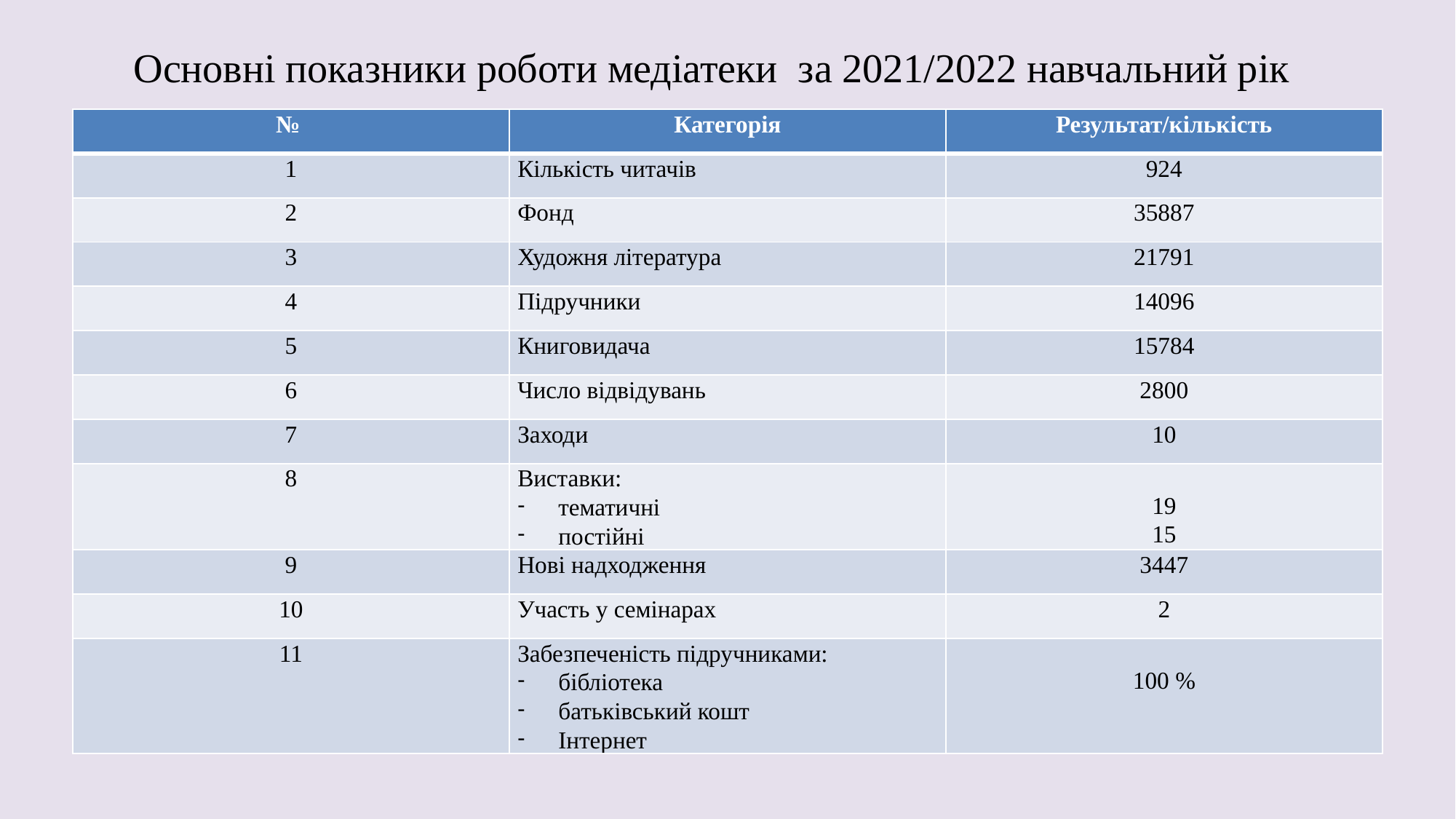

# Основні показники роботи медіатеки  за 2021/2022 навчальний рік
| № | Категорія | Результат/кількість |
| --- | --- | --- |
| 1 | Кількість читачів | 924 |
| 2 | Фонд | 35887 |
| 3 | Художня література | 21791 |
| 4 | Підручники | 14096 |
| 5 | Книговидача | 15784 |
| 6 | Число відвідувань | 2800 |
| 7 | Заходи | 10 |
| 8 | Виставки: тематичні постійні | 19 15 |
| 9 | Нові надходження | 3447 |
| 10 | Участь у семінарах | 2 |
| 11 | Забезпеченість підручниками: бібліотека батьківський кошт Інтернет | 100 % |